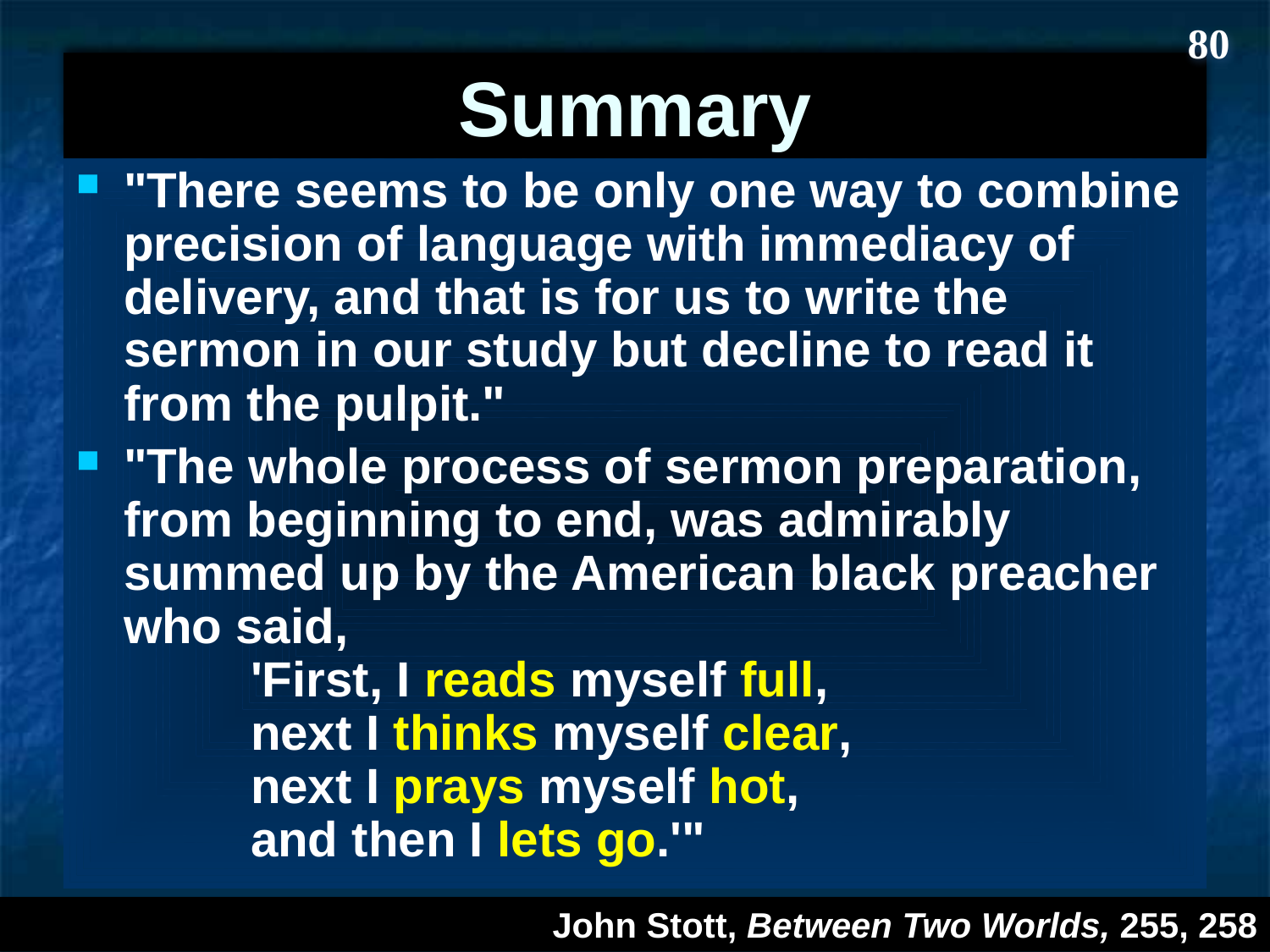

80
# Summary
"There seems to be only one way to combine precision of language with immediacy of delivery, and that is for us to write the sermon in our study but decline to read it from the pulpit."
"The whole process of sermon preparation, from beginning to end, was admirably summed up by the American black preacher who said,
	'First, I reads myself full,
	next I thinks myself clear,
	next I prays myself hot,
	and then I lets go.'"
John Stott, Between Two Worlds, 255, 258